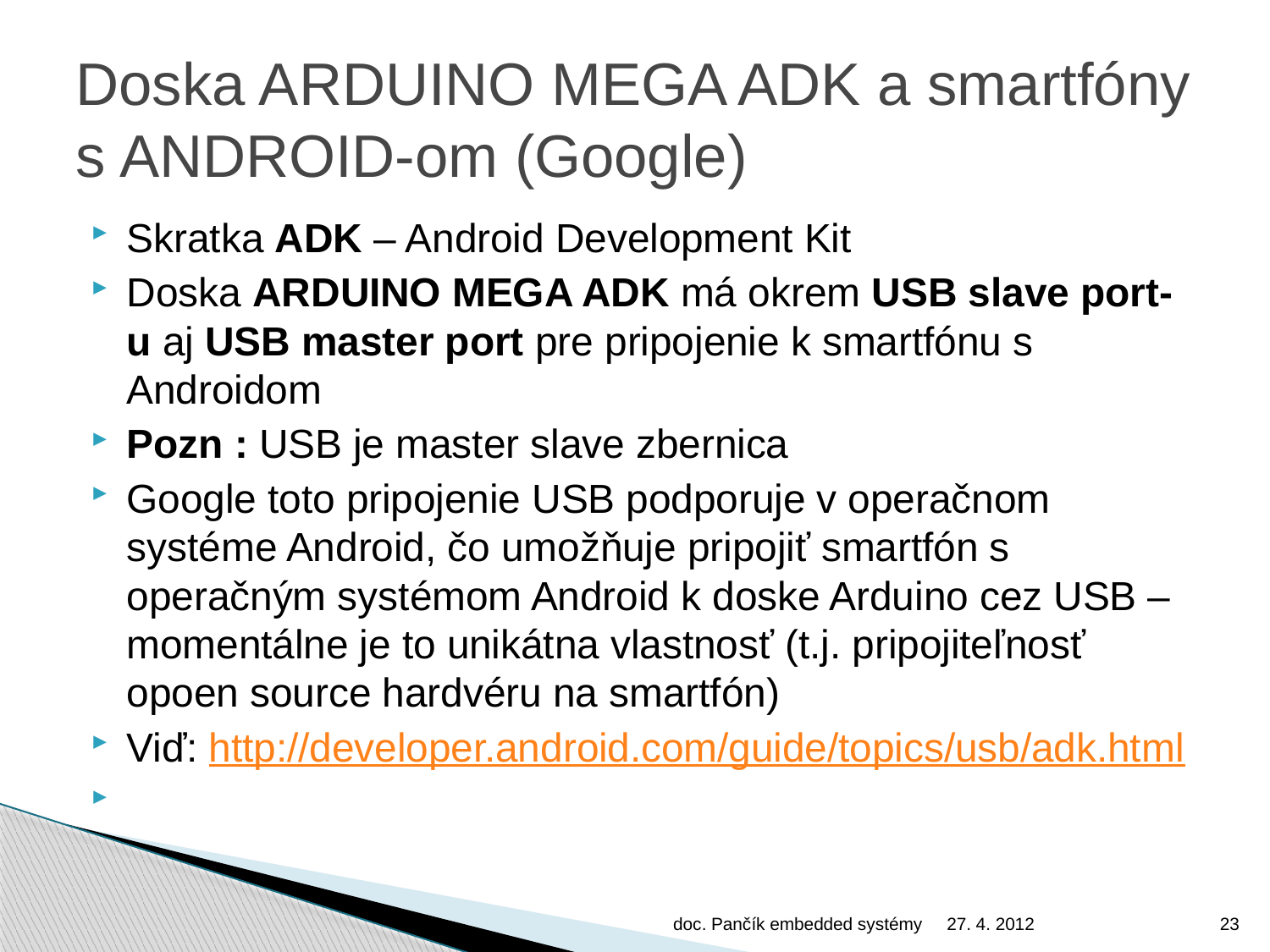

# Doska ARDUINO MEGA ADK a smartfóny s ANDROID-om (Google)
Skratka ADK – Android Development Kit
Doska ARDUINO MEGA ADK má okrem USB slave port-u aj USB master port pre pripojenie k smartfónu s Androidom
Pozn : USB je master slave zbernica
Google toto pripojenie USB podporuje v operačnom systéme Android, čo umožňuje pripojiť smartfón s operačným systémom Android k doske Arduino cez USB – momentálne je to unikátna vlastnosť (t.j. pripojiteľnosť opoen source hardvéru na smartfón)
Viď: http://developer.android.com/guide/topics/usb/adk.html

doc. Pančík embedded systémy
27. 4. 2012
23